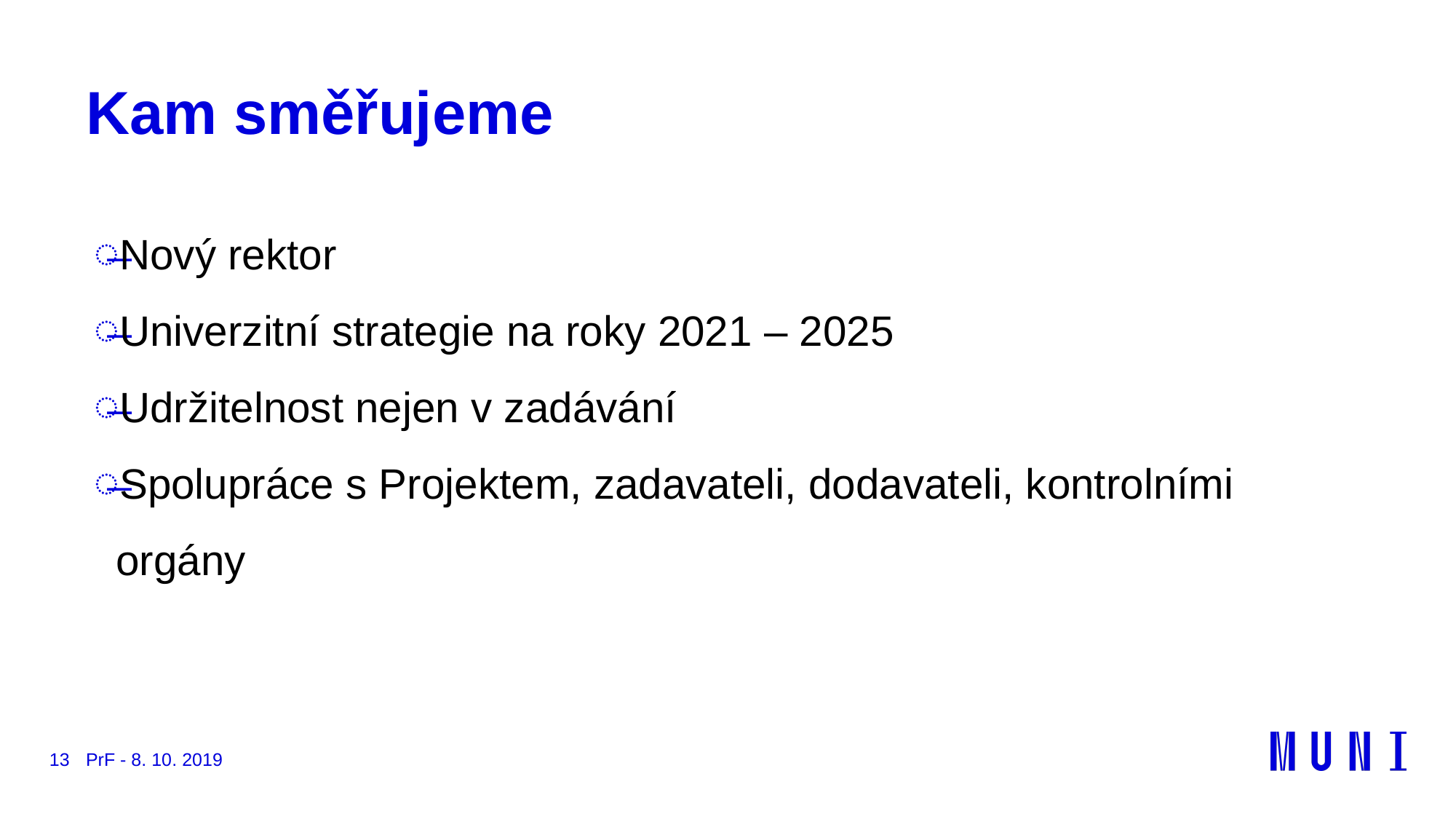

# Kam směřujeme
Nový rektor
Univerzitní strategie na roky 2021 – 2025
Udržitelnost nejen v zadávání
Spolupráce s Projektem, zadavateli, dodavateli, kontrolními orgány
13
PrF - 8. 10. 2019